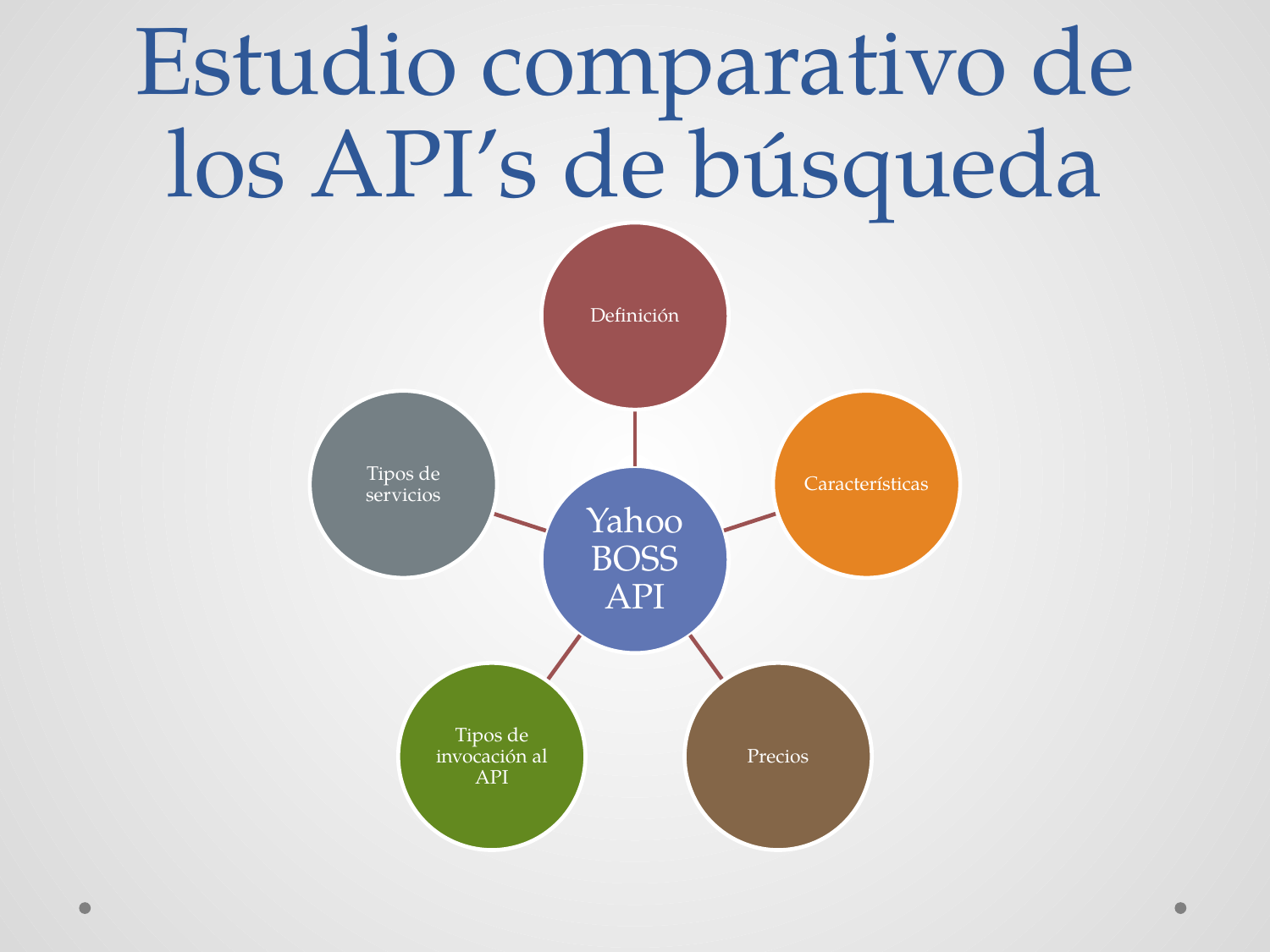

# Estudio comparativo de los API’s de búsqueda
Yahoo BOSS API

Definición

Características

Precios

Tipos de invocación al API

Tipos de servicios